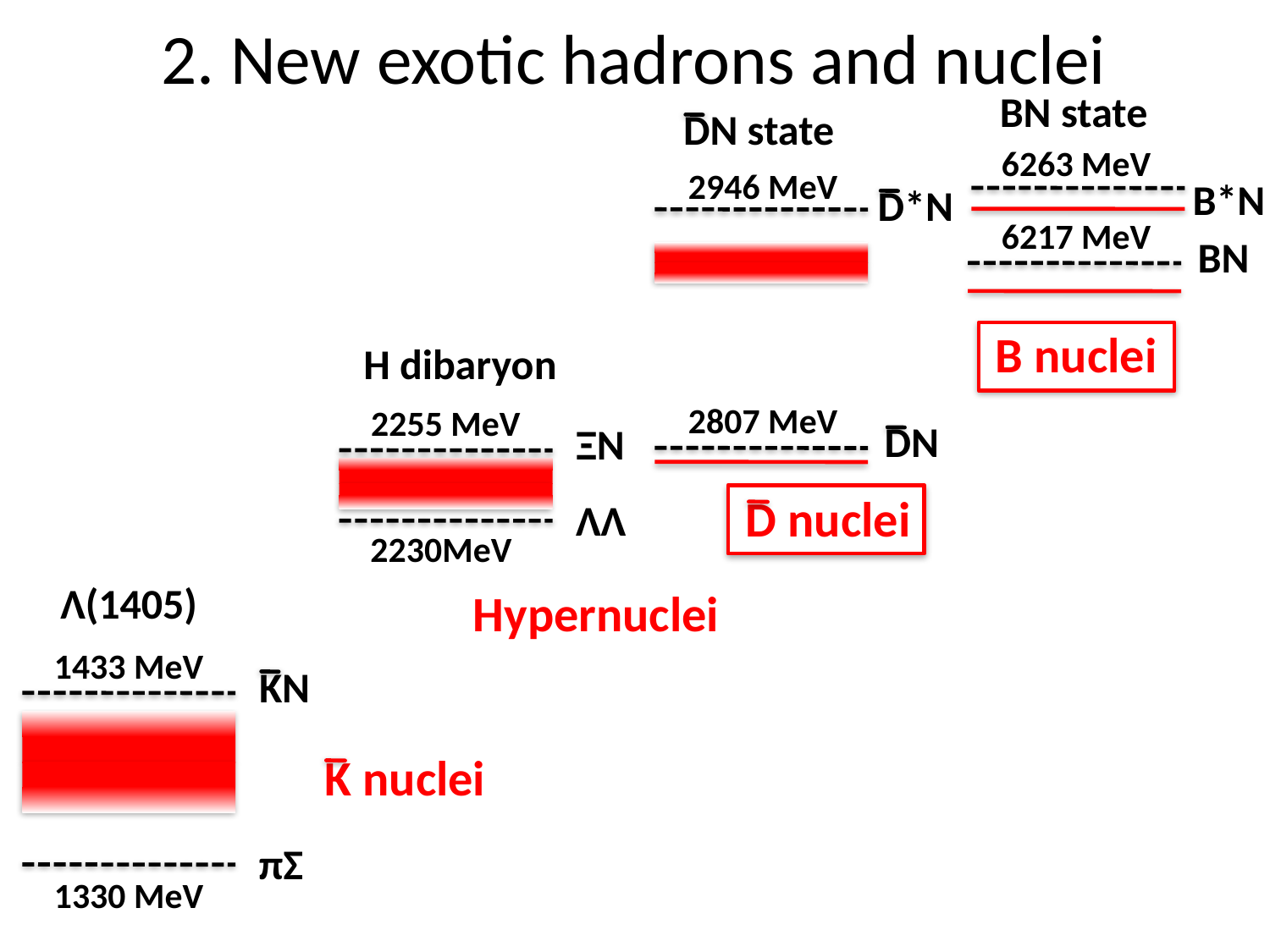

2. New exotic hadrons and nuclei
BN state
DN state
6263 MeV
2946 MeV
B*N
D*N
6217 MeV
BN

B nuclei

H dibaryon
2807 MeV
2255 MeV
DN
ΞN

D nuclei

ΛΛ
2230MeV
Λ(1405)
1433 MeV
KN

πΣ
1330 MeV
Hypernuclei
K nuclei